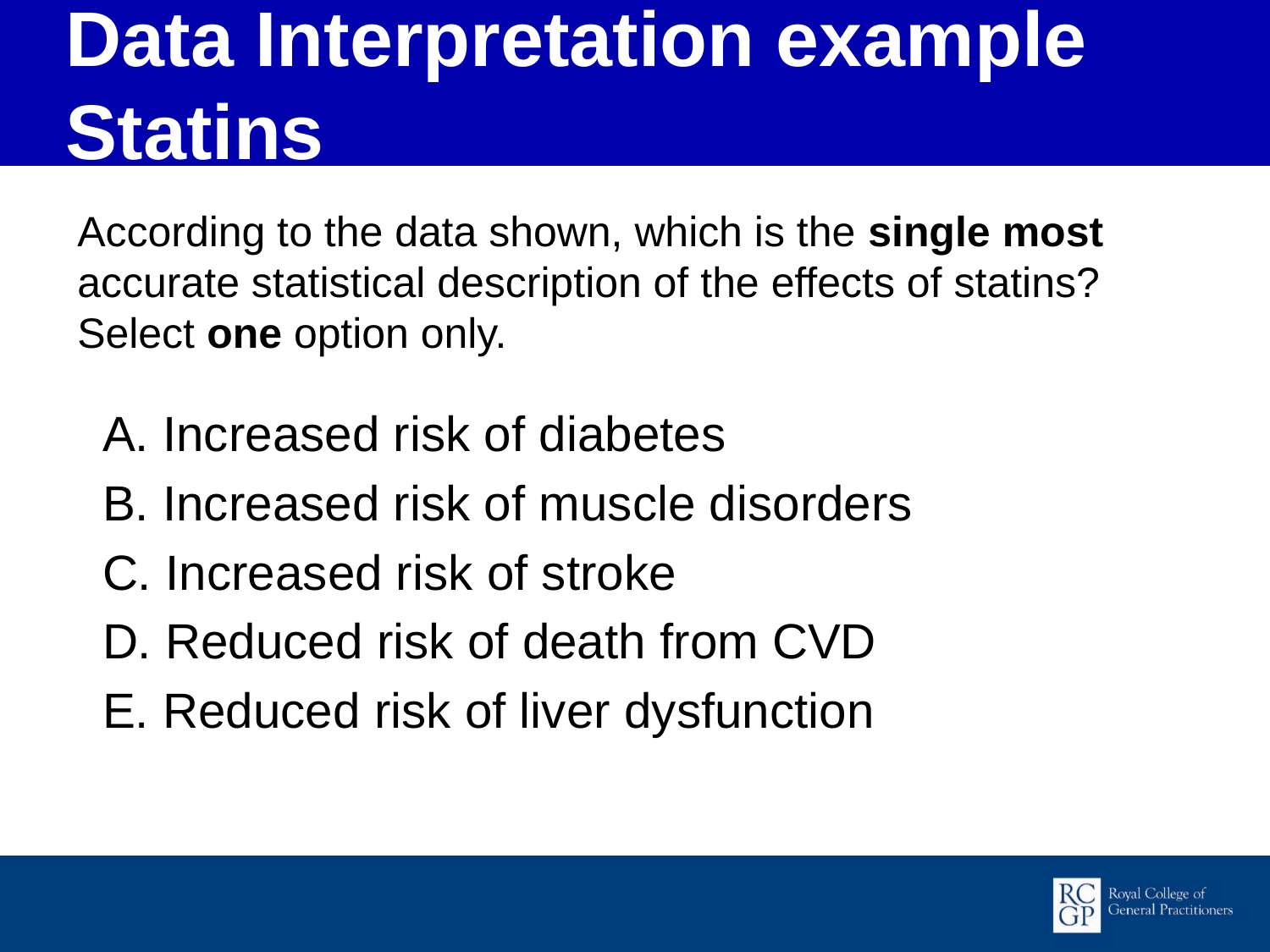

Data Interpretation example
Statins
According to the data shown, which is the single most accurate statistical description of the effects of statins? Select one option only.
A. Increased risk of diabetes
B. Increased risk of muscle disorders
C. Increased risk of stroke
D. Reduced risk of death from CVD
E. Reduced risk of liver dysfunction